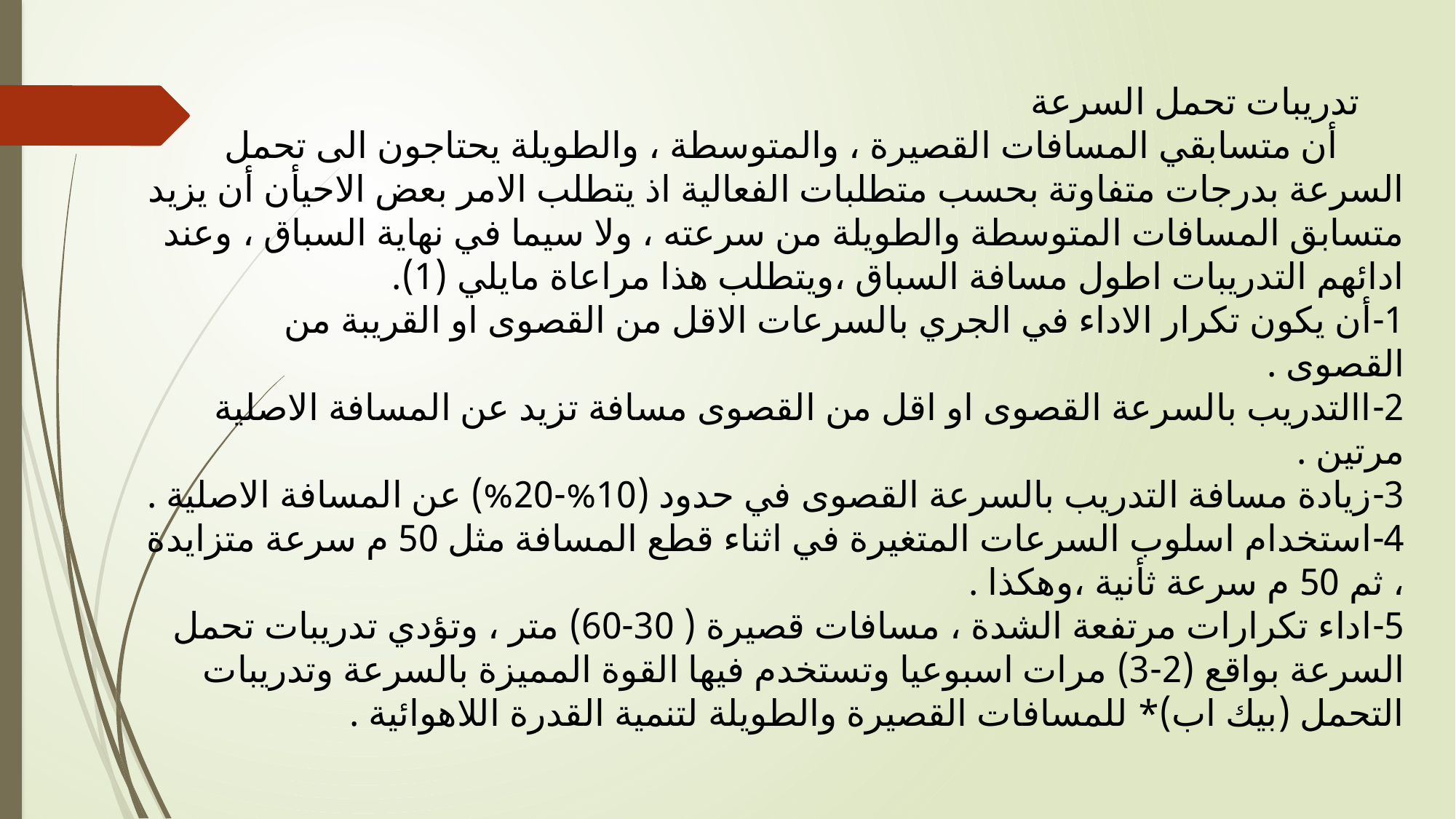

تدريبات تحمل السرعة
       أن متسابقي المسافات القصيرة ، والمتوسطة ، والطويلة يحتاجون الى تحمل السرعة بدرجات متفاوتة بحسب متطلبات الفعالية اذ يتطلب الامر بعض الاحيأن أن يزيد متسابق المسافات المتوسطة والطويلة من سرعته ، ولا سيما في نهاية السباق ، وعند ادائهم التدريبات اطول مسافة السباق ،ويتطلب هذا مراعاة مايلي (1).
1-	أن يكون تكرار الاداء في الجري بالسرعات الاقل من القصوى او القريبة من القصوى .
2-	االتدريب بالسرعة القصوى او اقل من القصوى مسافة تزيد عن المسافة الاصلية مرتين .
3-	زيادة مسافة التدريب بالسرعة القصوى في حدود (10%-20%) عن المسافة الاصلية .
4-	استخدام اسلوب السرعات المتغيرة في اثناء قطع المسافة مثل 50 م سرعة متزايدة ، ثم 50 م سرعة ثأنية ،وهكذا .
5-	اداء تكرارات مرتفعة الشدة ، مسافات قصيرة ( 30-60) متر ، وتؤدي تدريبات تحمل السرعة بواقع (2-3) مرات اسبوعيا وتستخدم فيها القوة المميزة بالسرعة وتدريبات التحمل (بيك اب)* للمسافات القصيرة والطويلة لتنمية القدرة اللاهوائية .